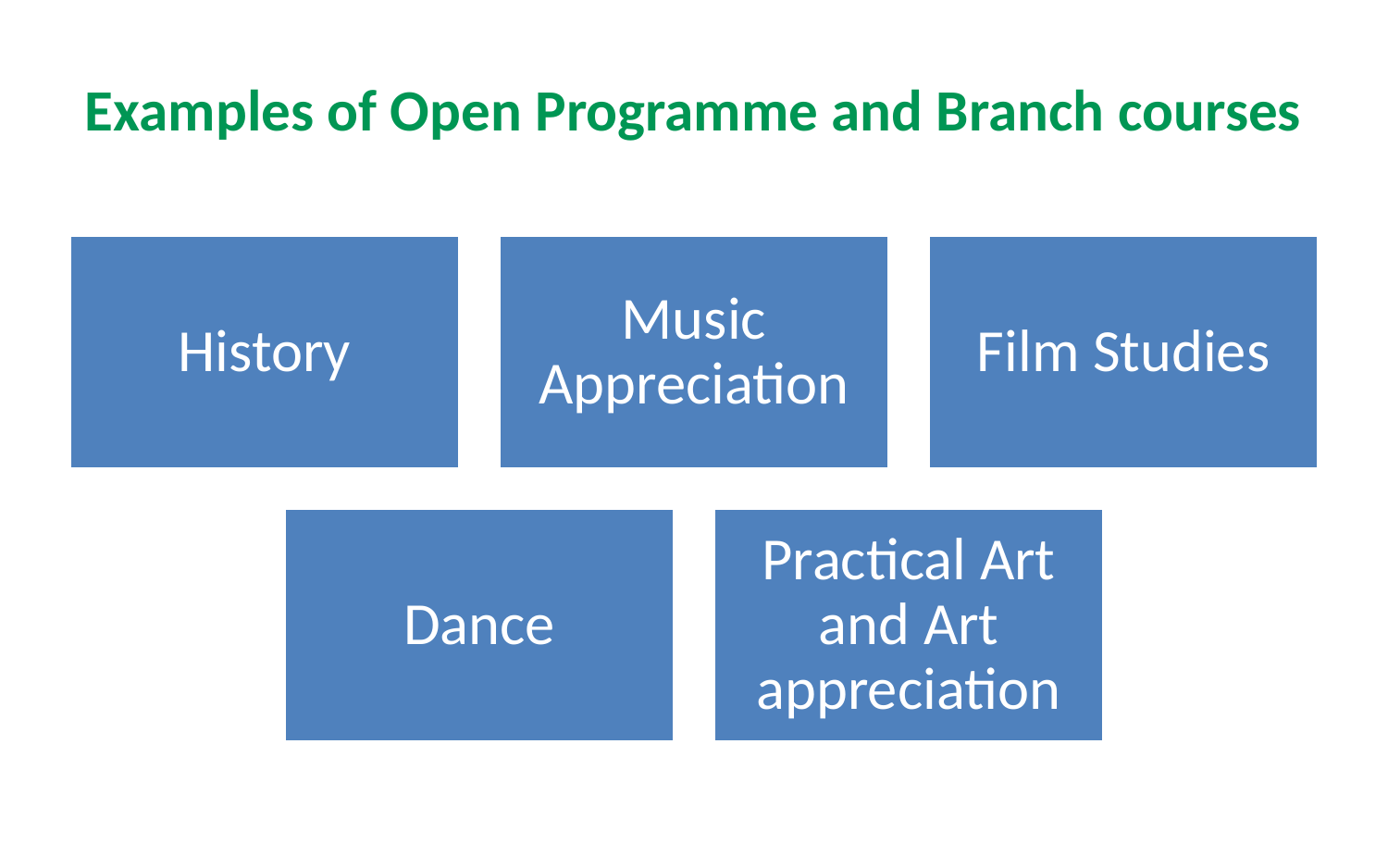

# Examples of Open Programme and Branch courses
History
Music Appreciation
Film Studies
Dance
Practical Art and Art appreciation